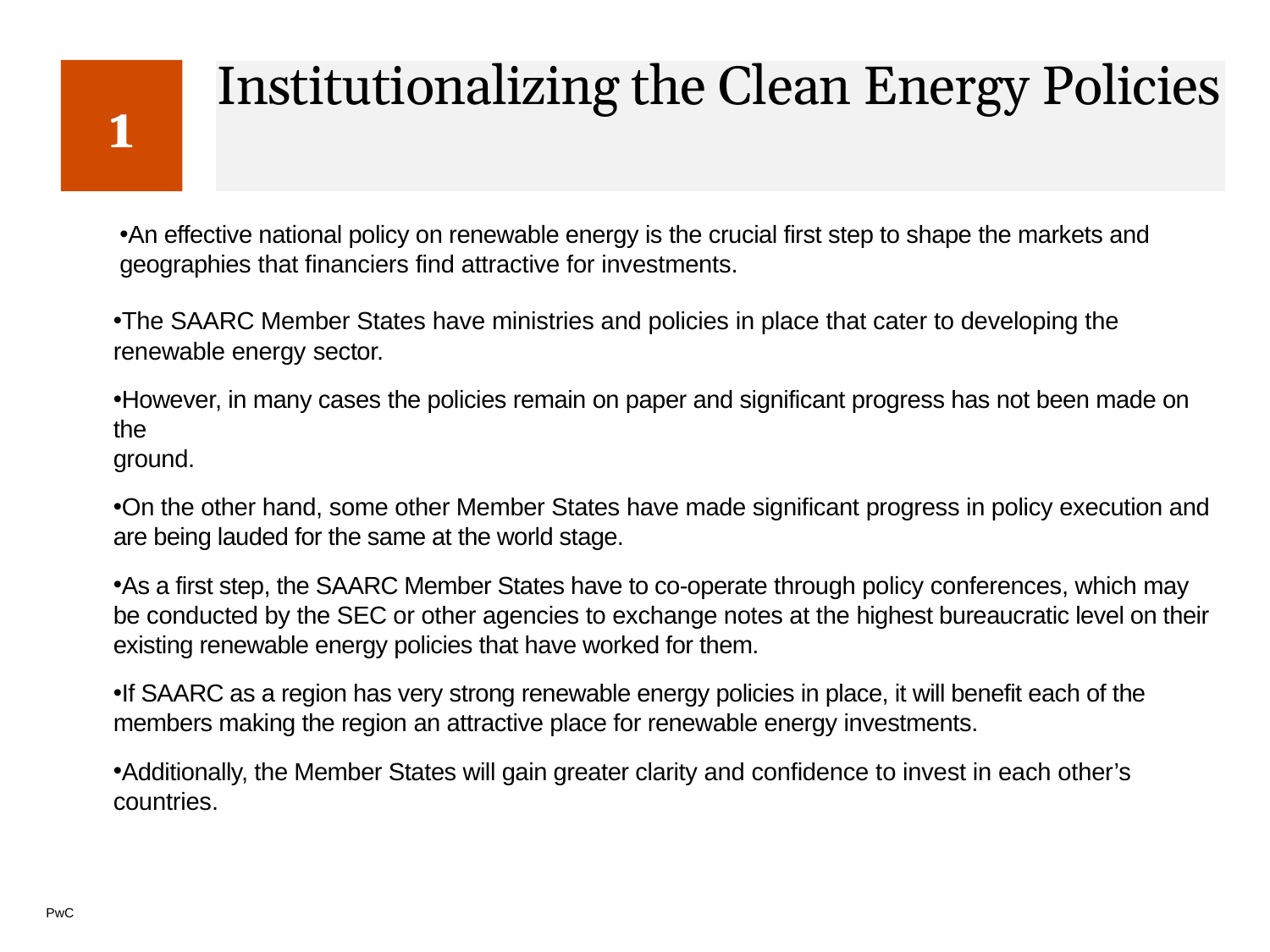

1
# Institutionalizing the Clean Energy Policies
An effective national policy on renewable energy is the crucial first step to shape the markets and geographies that financiers find attractive for investments.
The SAARC Member States have ministries and policies in place that cater to developing the renewable energy sector.
However, in many cases the policies remain on paper and significant progress has not been made on the
ground.
On the other hand, some other Member States have made significant progress in policy execution and are being lauded for the same at the world stage.
As a first step, the SAARC Member States have to co-operate through policy conferences, which may be conducted by the SEC or other agencies to exchange notes at the highest bureaucratic level on their existing renewable energy policies that have worked for them.
If SAARC as a region has very strong renewable energy policies in place, it will benefit each of the members making the region an attractive place for renewable energy investments.
Additionally, the Member States will gain greater clarity and confidence to invest in each other’s countries.